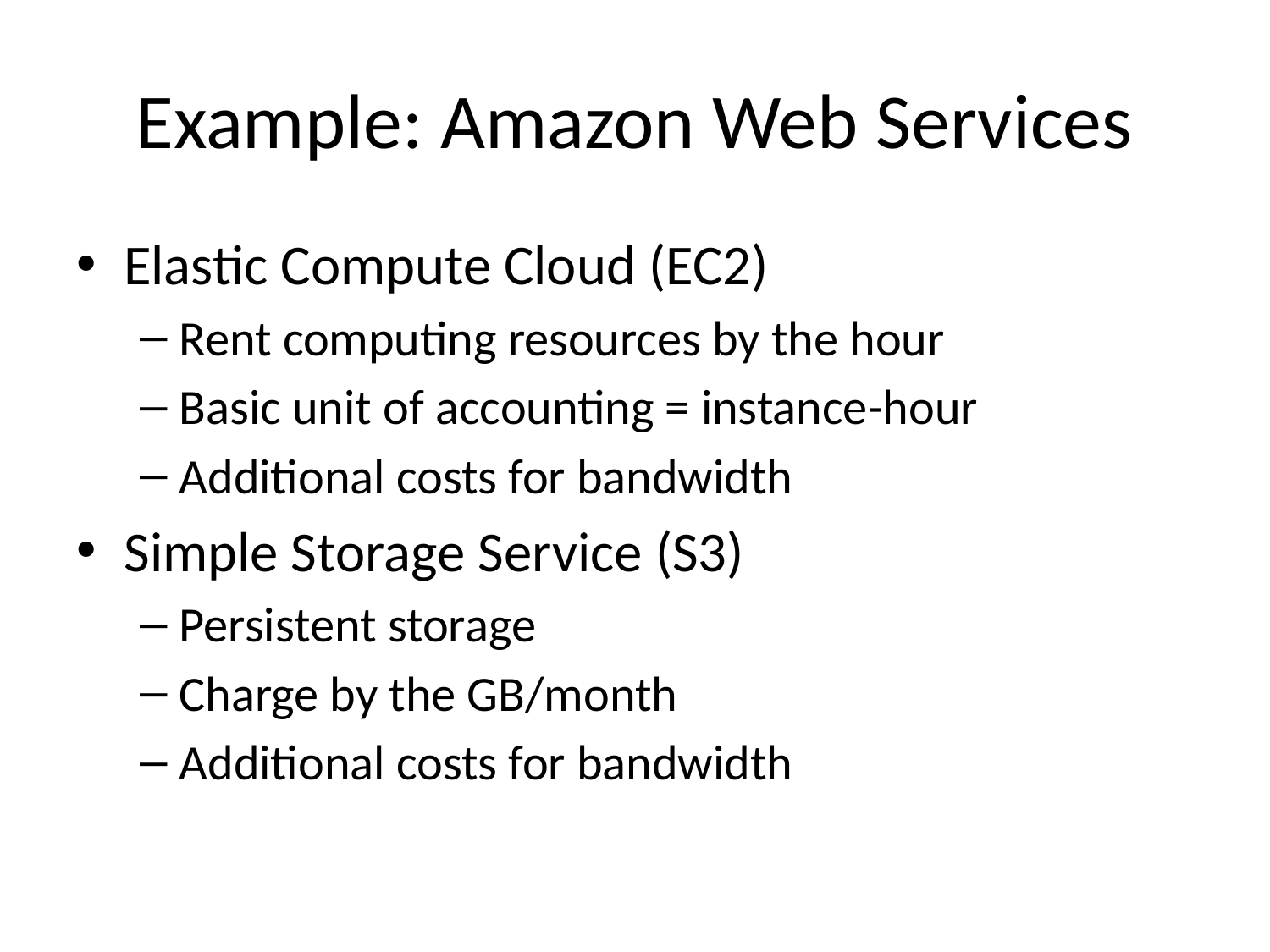

# Example: Amazon Web Services
Elastic Compute Cloud (EC2)
Rent computing resources by the hour
Basic unit of accounting = instance-hour
Additional costs for bandwidth
Simple Storage Service (S3)
Persistent storage
Charge by the GB/month
Additional costs for bandwidth